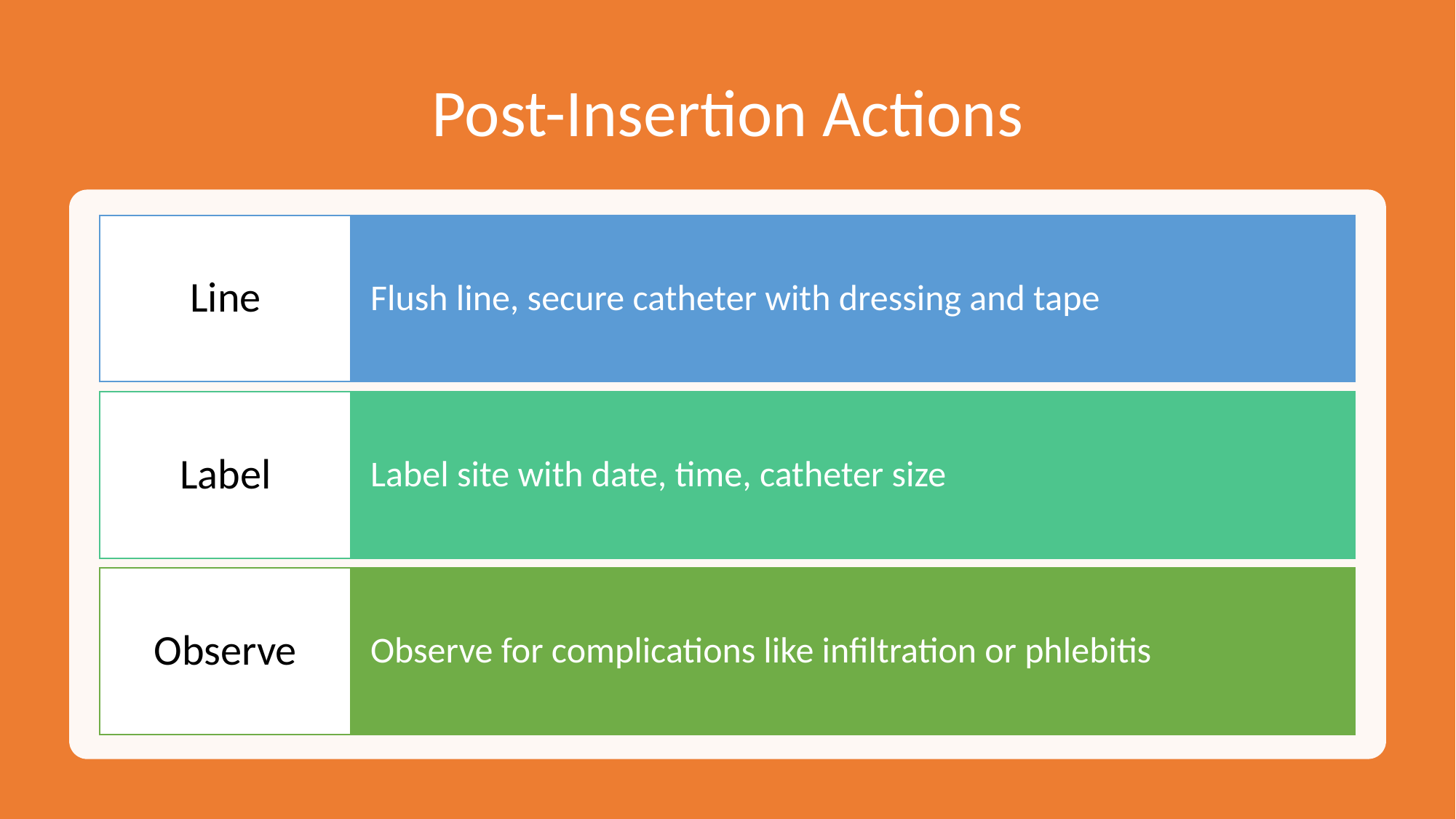

# Post-Insertion Actions

Flush line, secure catheter with dressing and tape
Line
Label site with date, time, catheter size
Label
Observe for complications like infiltration or phlebitis
Observe